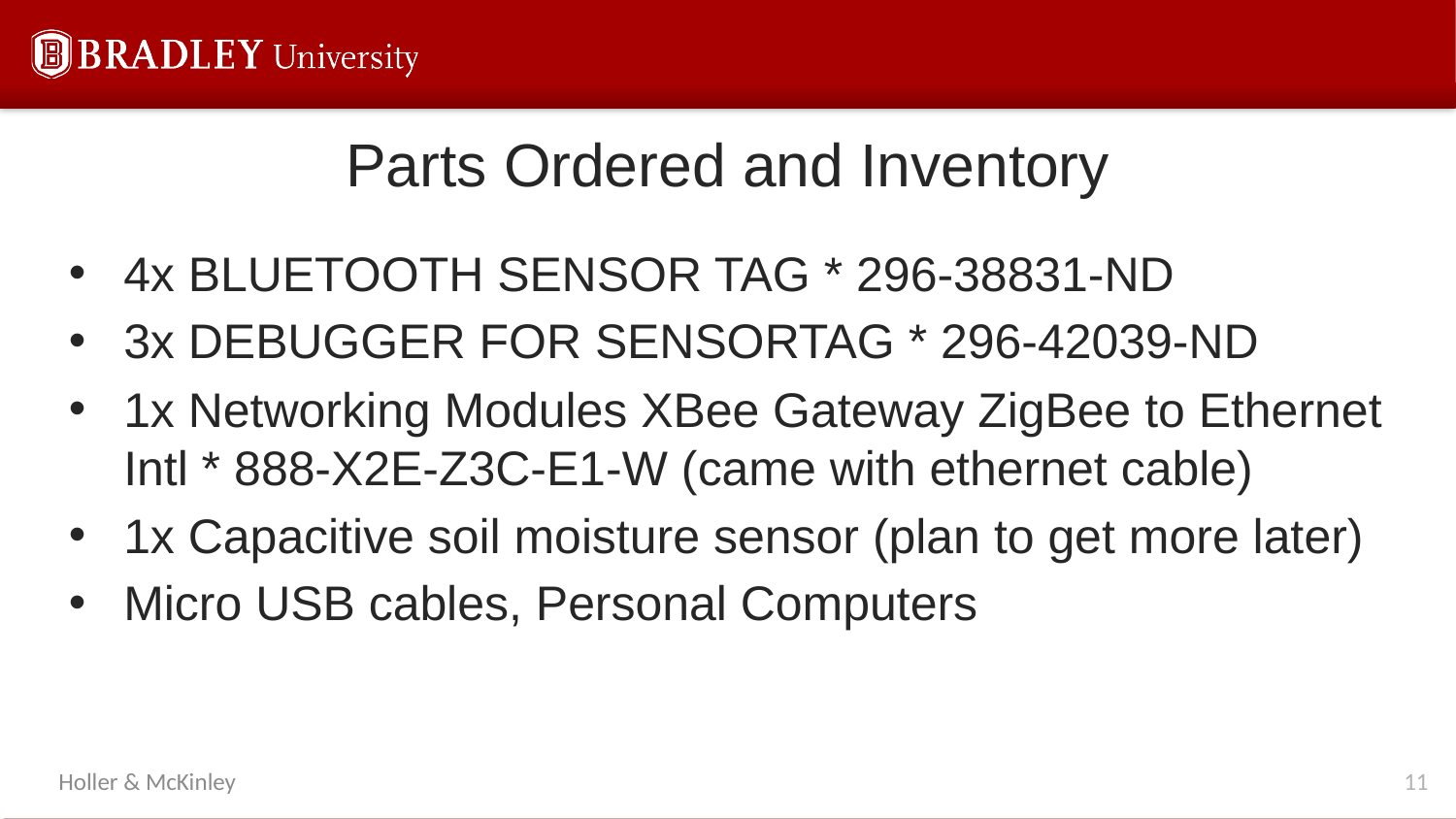

# Parts Ordered and Inventory
4x BLUETOOTH SENSOR TAG * 296-38831-ND
3x DEBUGGER FOR SENSORTAG * 296-42039-ND
1x Networking Modules XBee Gateway ZigBee to Ethernet Intl * 888-X2E-Z3C-E1-W (came with ethernet cable)
1x Capacitive soil moisture sensor (plan to get more later)
Micro USB cables, Personal Computers
11
Holler & McKinley